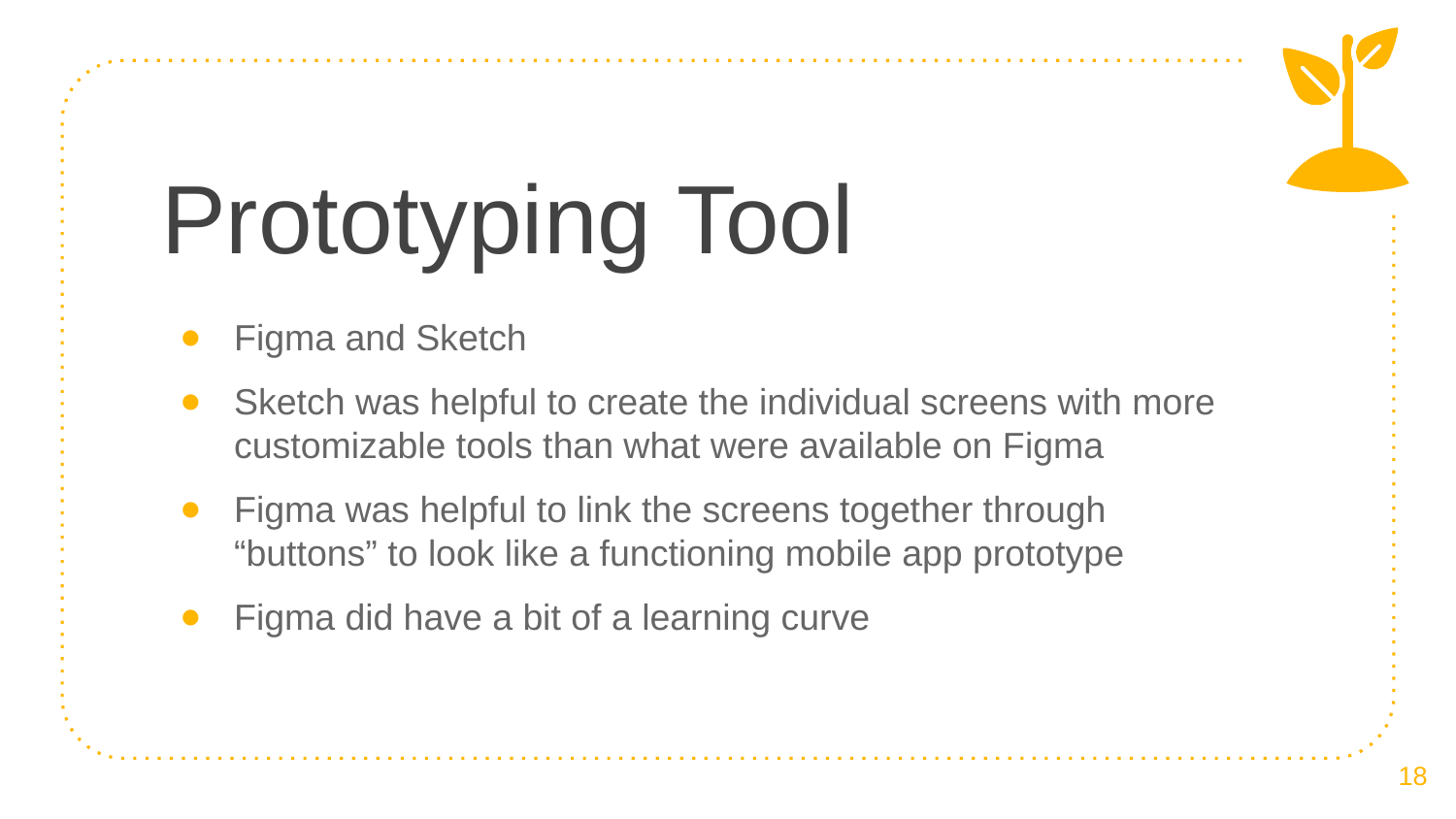

# Prototyping Tool
Figma and Sketch
Sketch was helpful to create the individual screens with more customizable tools than what were available on Figma
Figma was helpful to link the screens together through “buttons” to look like a functioning mobile app prototype
Figma did have a bit of a learning curve
18